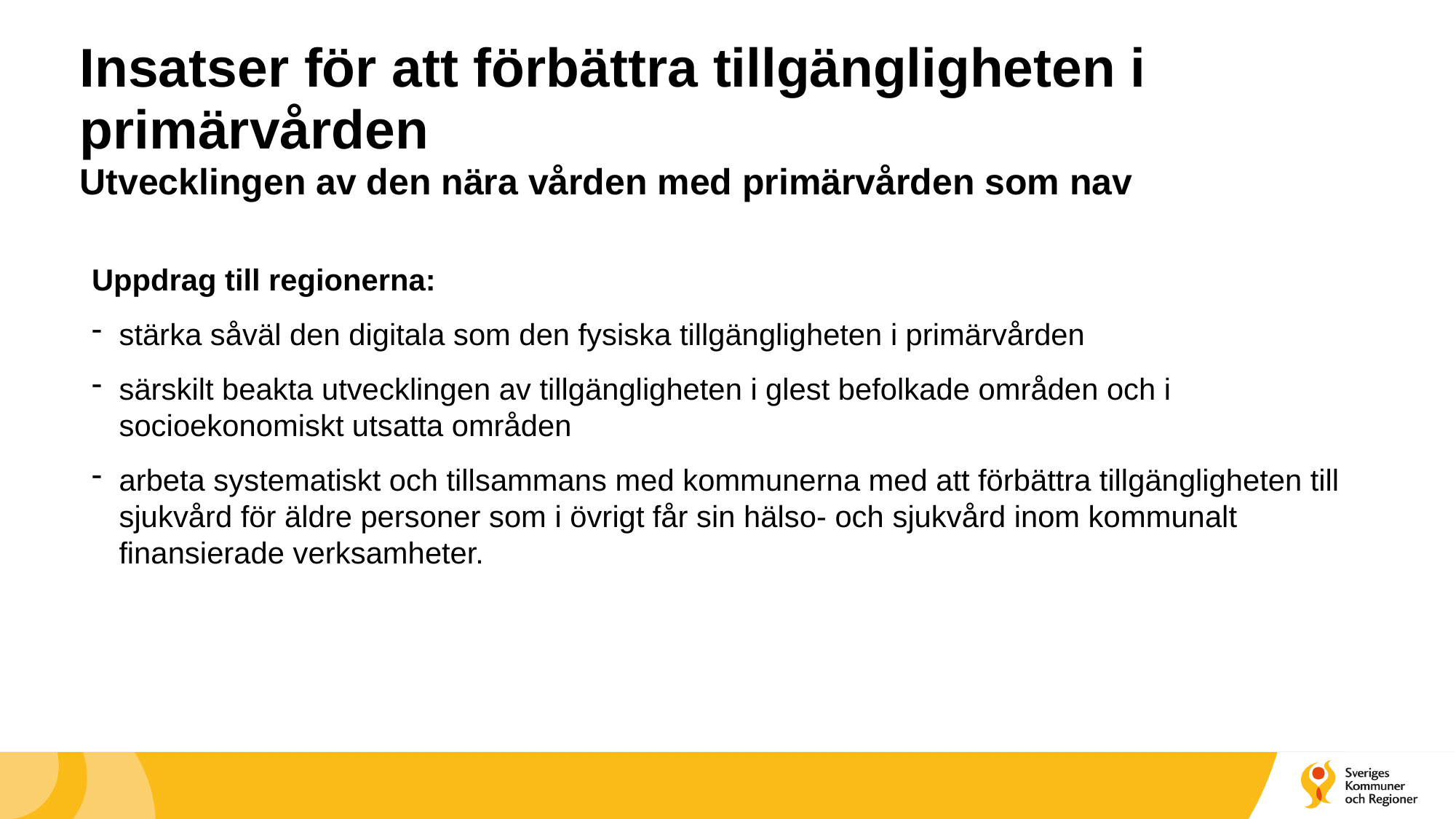

# Insatser för att förbättra tillgängligheten i primärvården Utvecklingen av den nära vården med primärvården som nav
Uppdrag till regionerna:
stärka såväl den digitala som den fysiska tillgängligheten i primärvården
särskilt beakta utvecklingen av tillgängligheten i glest befolkade områden och i socioekonomiskt utsatta områden
arbeta systematiskt och tillsammans med kommunerna med att förbättra tillgängligheten till sjukvård för äldre personer som i övrigt får sin hälso- och sjukvård inom kommunalt finansierade verksamheter.